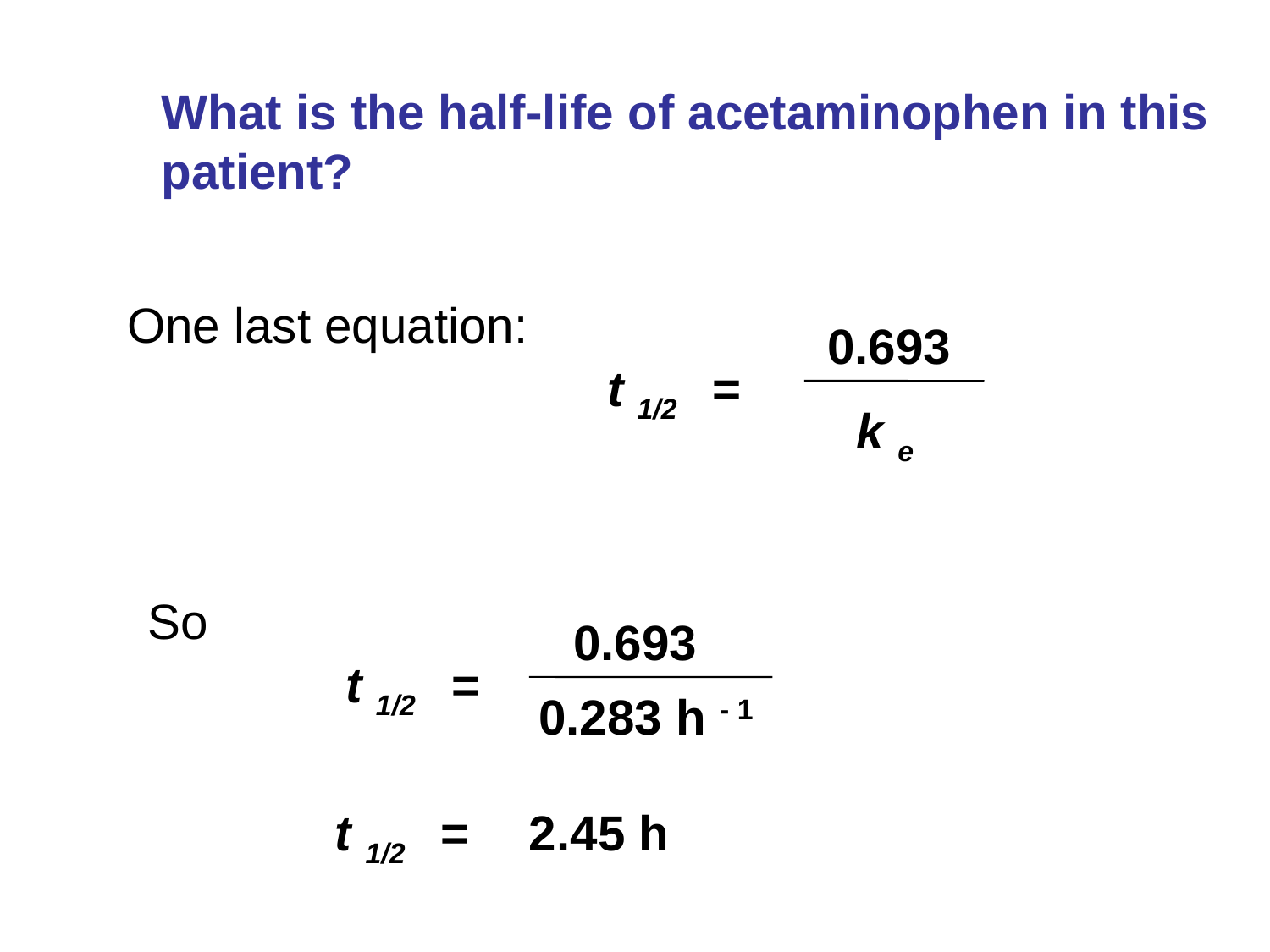

What is the half-life of acetaminophen in this
patient?
One last equation:
0.693
t 1/2   =

k e
So
0.693
t 1/2   =

0.283 h - 1
t 1/2   =
2.45 h